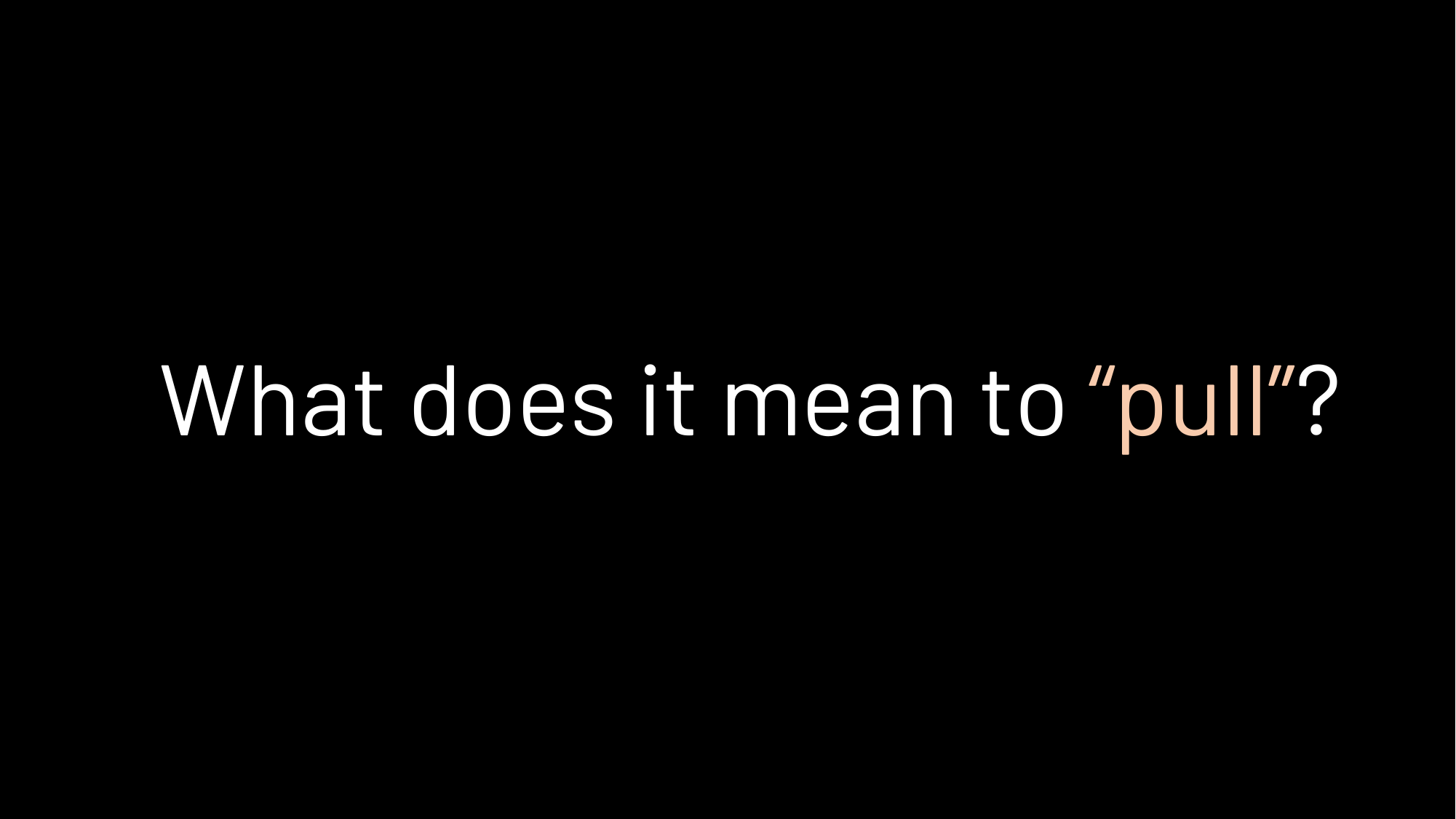

# What does it mean to “pull”?